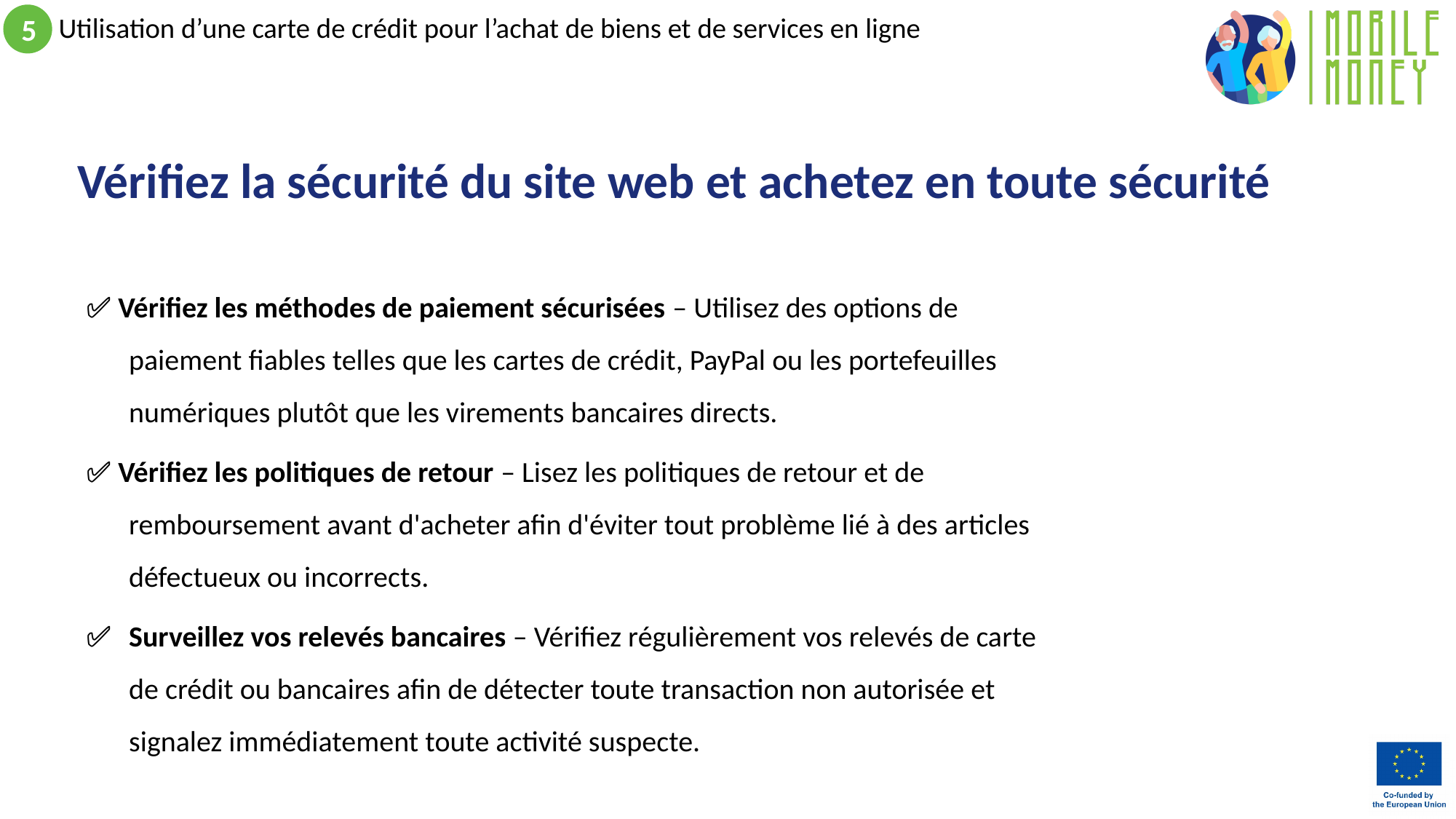

# Vérifiez la sécurité du site web et achetez en toute sécurité
✅ Vérifiez les méthodes de paiement sécurisées – Utilisez des options de paiement fiables telles que les cartes de crédit, PayPal ou les portefeuilles numériques plutôt que les virements bancaires directs.
✅ Vérifiez les politiques de retour – Lisez les politiques de retour et de remboursement avant d'acheter afin d'éviter tout problème lié à des articles défectueux ou incorrects.
✅ 	Surveillez vos relevés bancaires – Vérifiez régulièrement vos relevés de carte de crédit ou bancaires afin de détecter toute transaction non autorisée et signalez immédiatement toute activité suspecte.